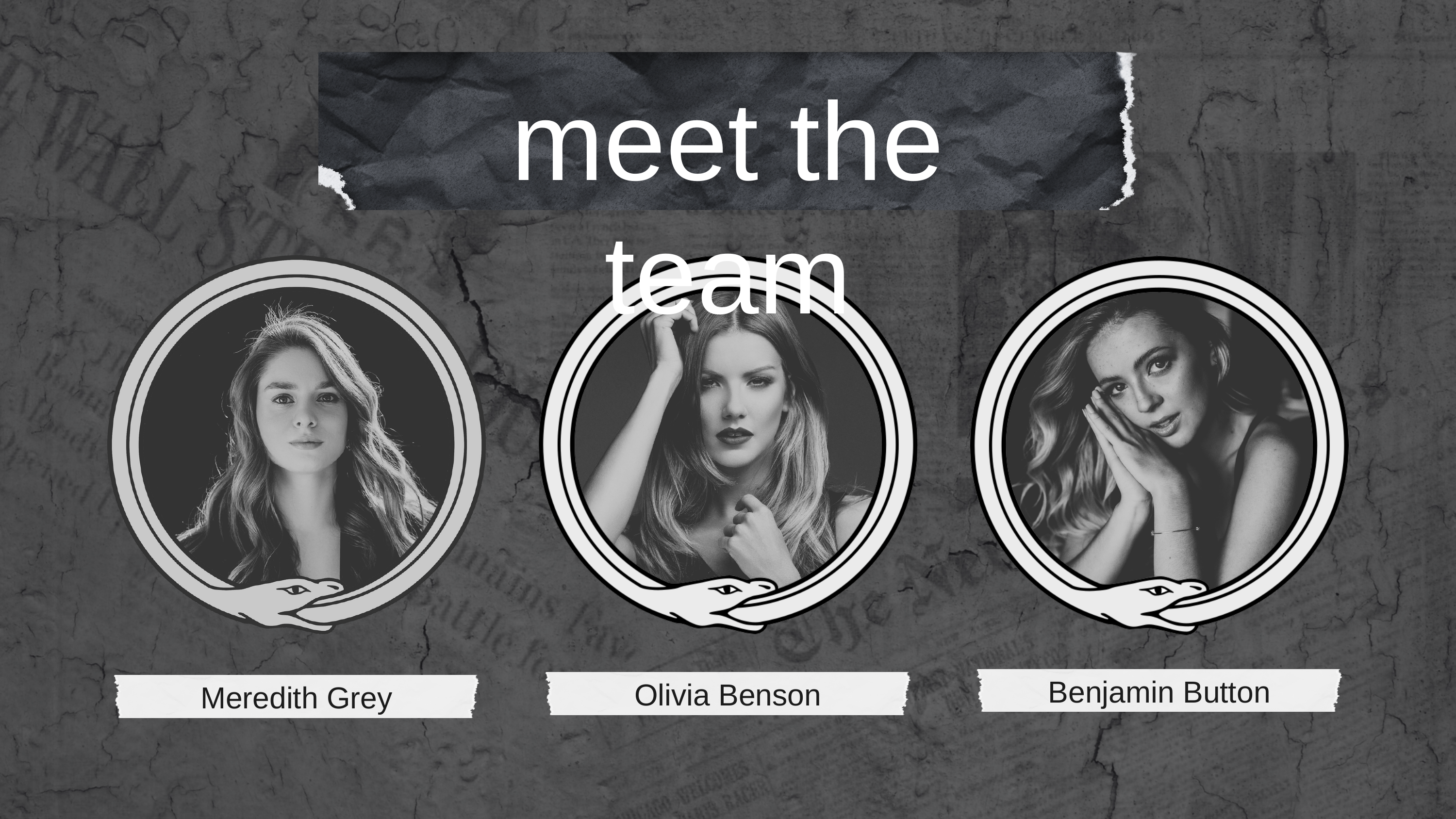

meet the team

Benjamin Button

Olivia Benson

Meredith Grey